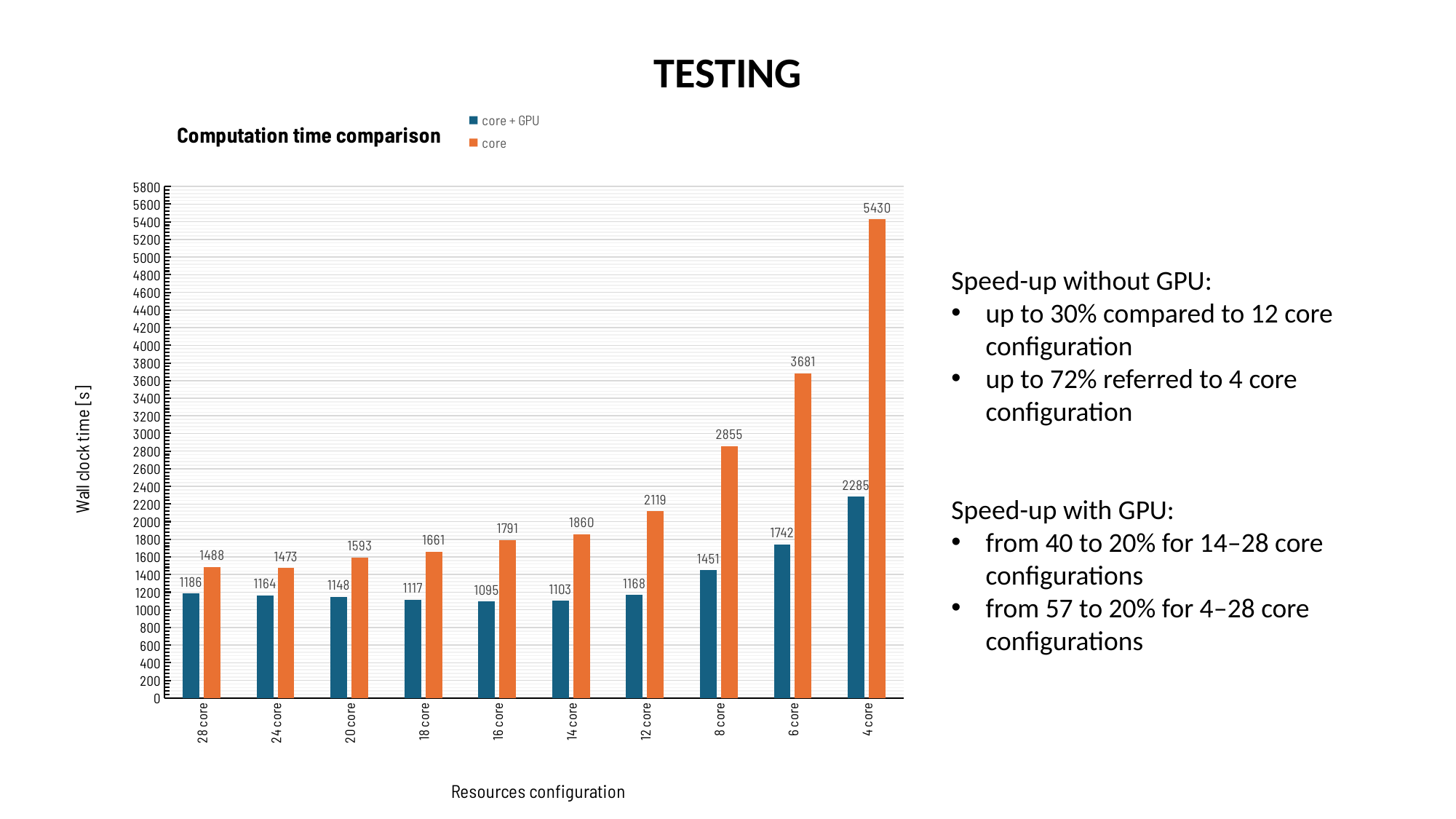

TESTING

### Chart: Computation time comparison

| Category |  |  |
|---|---|---|
| 28 core | 1186.0 | 1488.0 |
| 24 core | 1164.0 | 1473.0 |
| 20 core | 1148.0 | 1593.0 |
| 18 core | 1117.0 | 1661.0 |
| 16 core | 1095.0 | 1791.0 |
| 14 core | 1103.0 | 1860.0 |
| 12 core | 1168.0 | 2119.0 |
| 8 core | 1451.0 | 2855.0 |
| 6 core | 1742.0 | 3681.0 |
| 4 core | 2285.0 | 5430.0 |
Speed-up without GPU:
up to 30% compared to 12 core configuration
up to 72% referred to 4 core configuration

Speed-up with GPU:
from 40 to 20% for 14‒28 core configurations
from 57 to 20% for 4‒28 core configurations